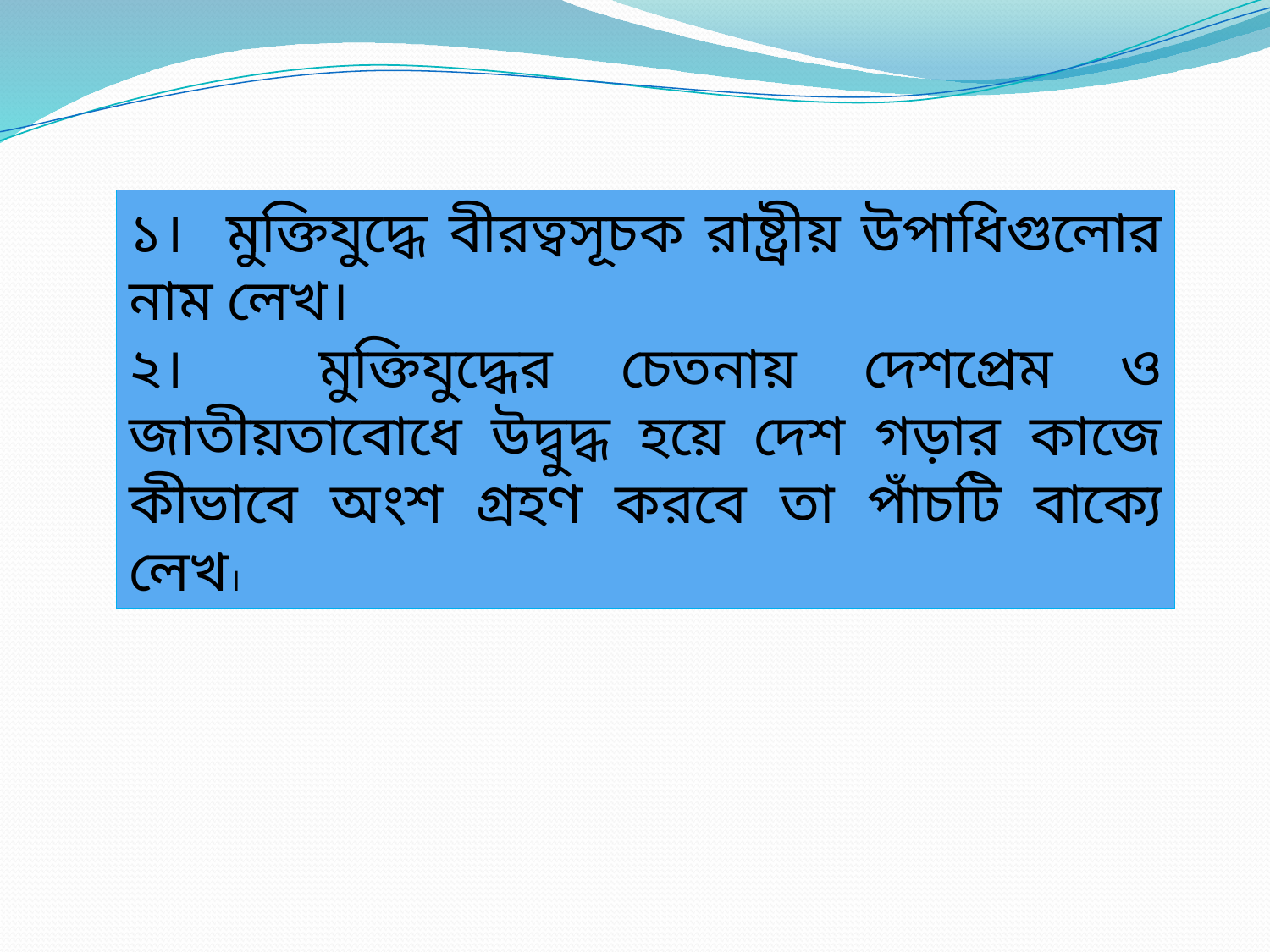

১।  মুক্তিযুদ্ধে বীরত্বসূচক রাষ্ট্রীয় উপাধিগুলোর নাম লেখ।
২।  মুক্তিযুদ্ধের চেতনায় দেশপ্রেম ও জাতীয়তাবোধে উদ্বুদ্ধ হয়ে দেশ গড়ার কাজে কীভাবে অংশ গ্রহণ করবে তা পাঁচটি বাক্যে লেখ।